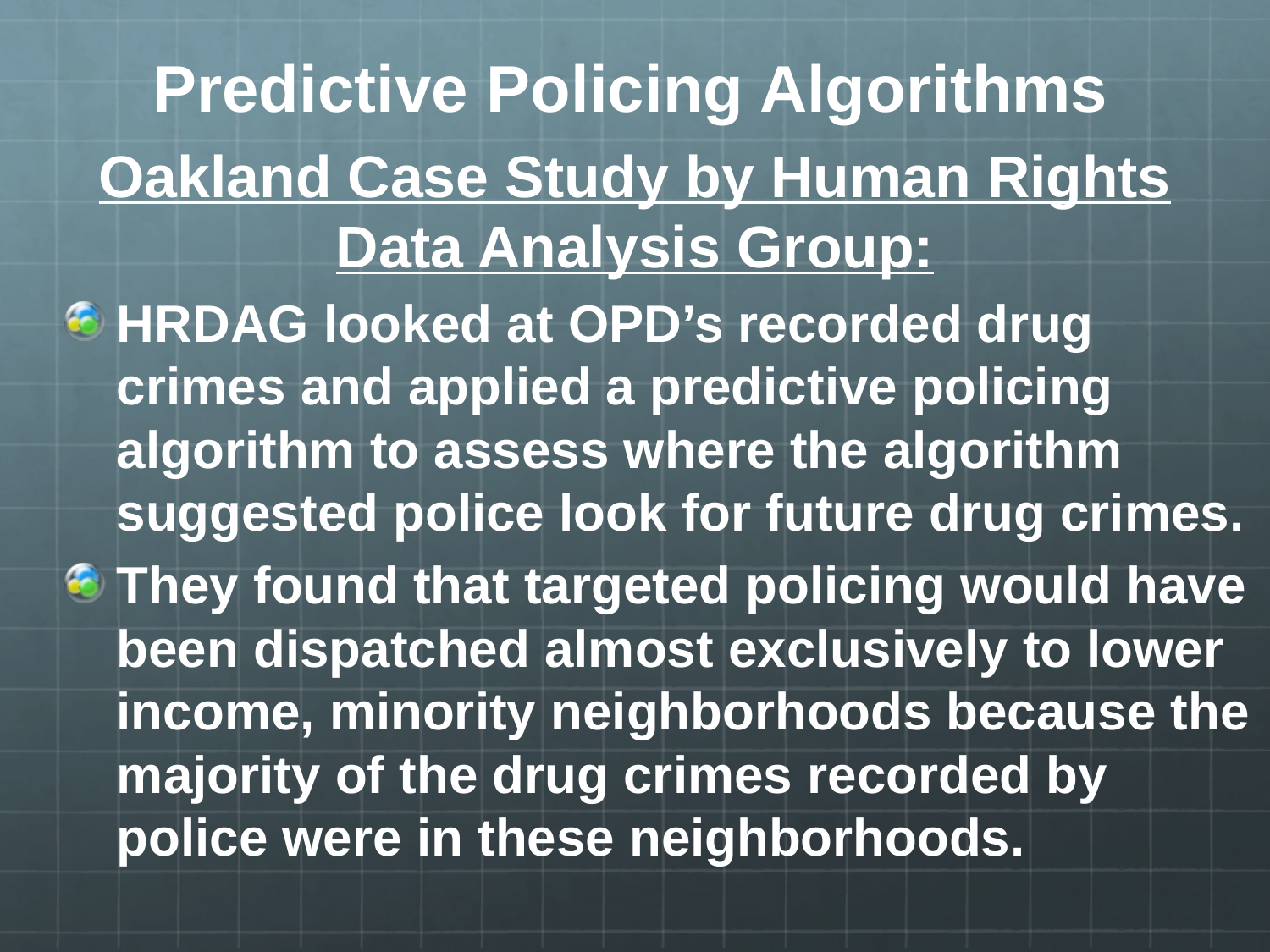

# Predictive Policing Algorithms
Oakland Case Study by Human Rights
Data Analysis Group:
HRDAG looked at OPD’s recorded drug crimes and applied a predictive policing algorithm to assess where the algorithm suggested police look for future drug crimes.
They found that targeted policing would have been dispatched almost exclusively to lower income, minority neighborhoods because the majority of the drug crimes recorded by police were in these neighborhoods.